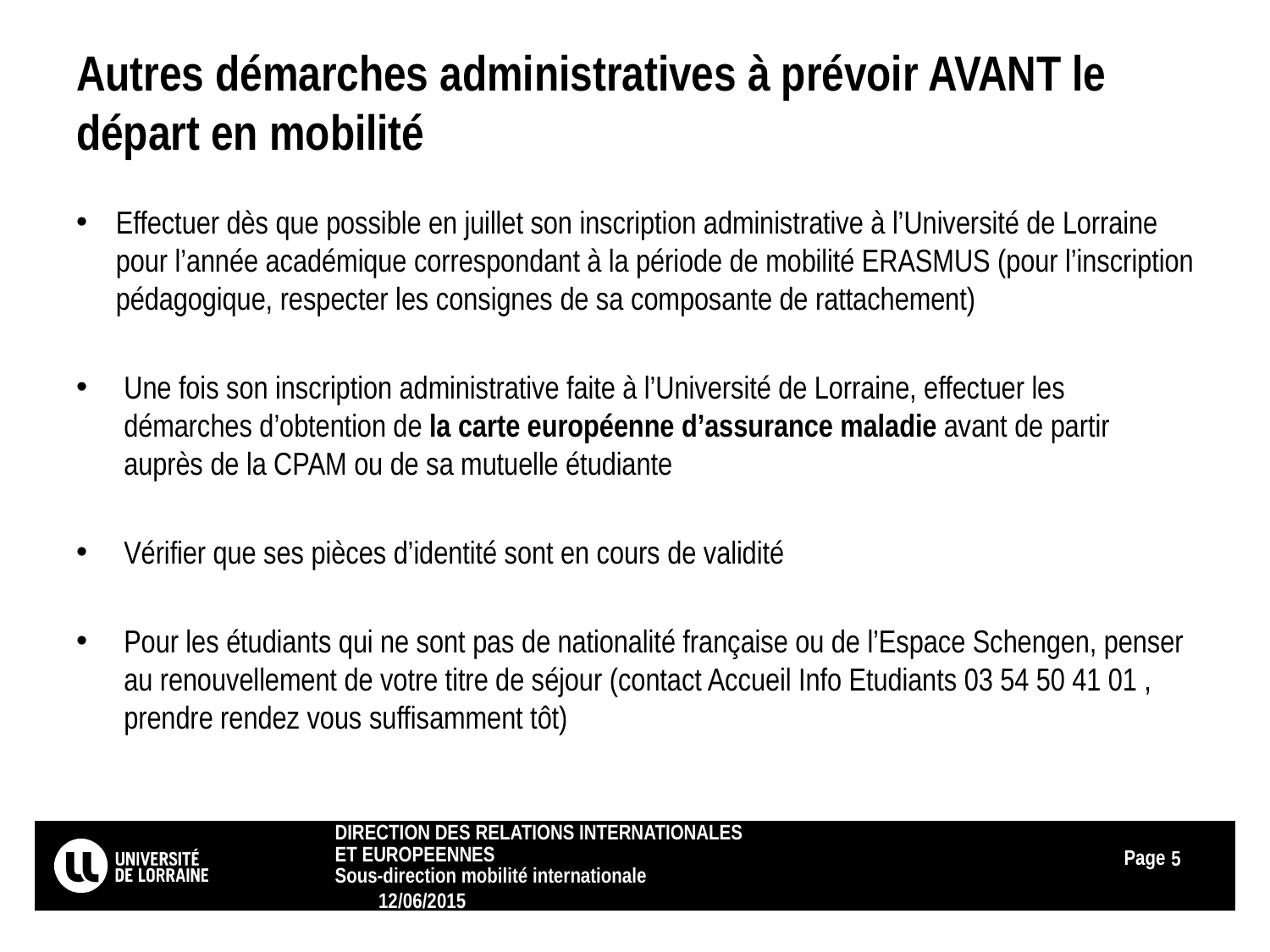

# Autres démarches administratives à prévoir AVANT le départ en mobilité
Effectuer dès que possible en juillet son inscription administrative à l’Université de Lorraine pour l’année académique correspondant à la période de mobilité ERASMUS (pour l’inscription pédagogique, respecter les consignes de sa composante de rattachement)

Une fois son inscription administrative faite à l’Université de Lorraine, effectuer les démarches d’obtention de la carte européenne d’assurance maladie avant de partir auprès de la CPAM ou de sa mutuelle étudiante

Vérifier que ses pièces d’identité sont en cours de validité

Pour les étudiants qui ne sont pas de nationalité française ou de l’Espace Schengen, penser au renouvellement de votre titre de séjour (contact Accueil Info Etudiants 03 54 50 41 01 , prendre rendez vous suffisamment tôt)

DIRECTION DES RELATIONS INTERNATIONALES ET EUROPEENNES
5
Sous-direction mobilité internationale               12/06/2015